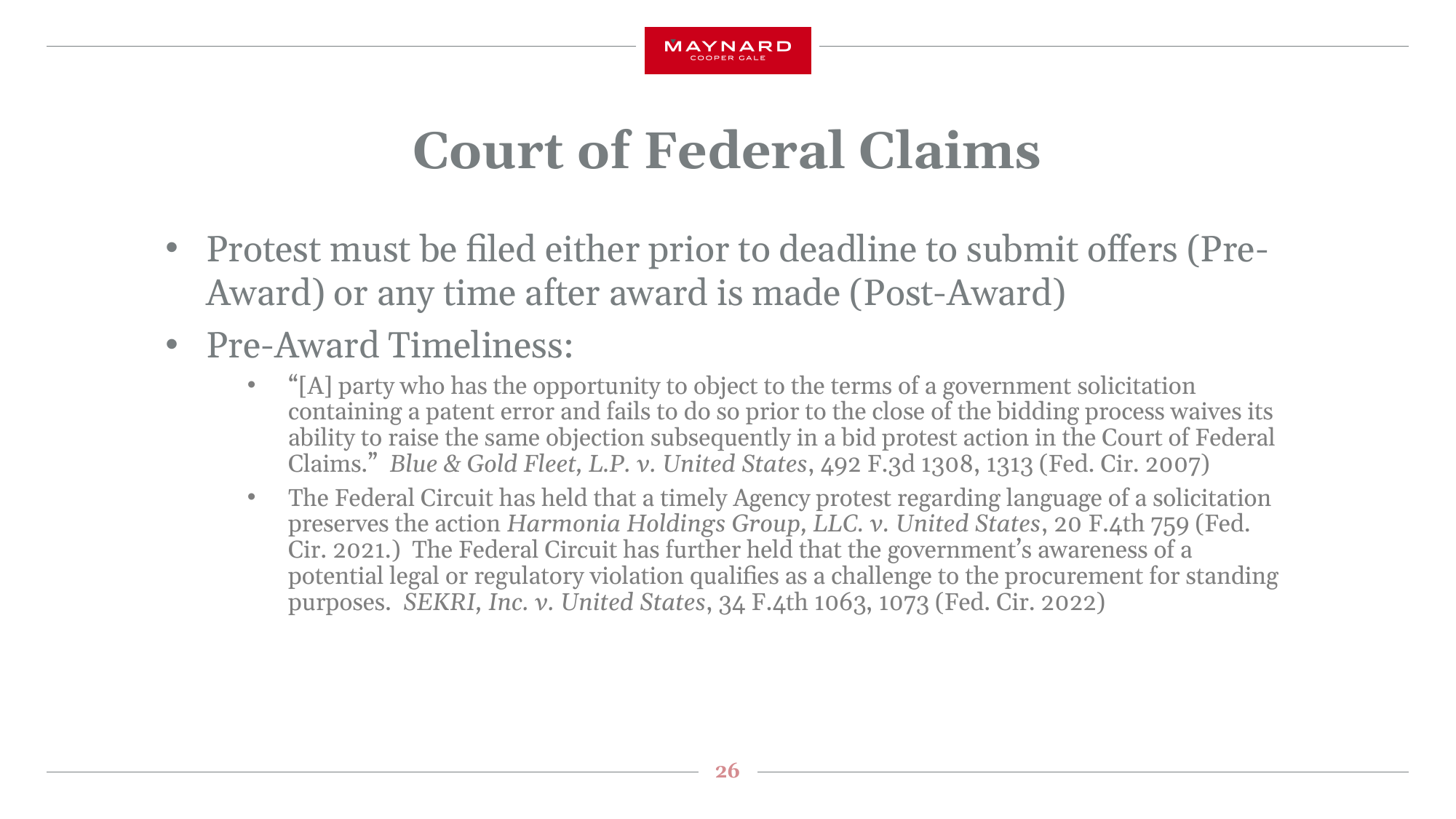

# Court of Federal Claims
Protest must be filed either prior to deadline to submit offers (Pre-Award) or any time after award is made (Post-Award)
Pre-Award Timeliness:
“[A] party who has the opportunity to object to the terms of a government solicitation containing a patent error and fails to do so prior to the close of the bidding process waives its ability to raise the same objection subsequently in a bid protest action in the Court of Federal Claims.”  Blue & Gold Fleet, L.P. v. United States, 492 F.3d 1308, 1313 (Fed. Cir. 2007)
The Federal Circuit has held that a timely Agency protest regarding language of a solicitation preserves the action Harmonia Holdings Group, LLC. v. United States, 20 F.4th 759 (Fed. Cir. 2021.)  The Federal Circuit has further held that the government’s awareness of a potential legal or regulatory violation qualifies as a challenge to the procurement for standing purposes.  SEKRI, Inc. v. United States, 34 F.4th 1063, 1073 (Fed. Cir. 2022)

26